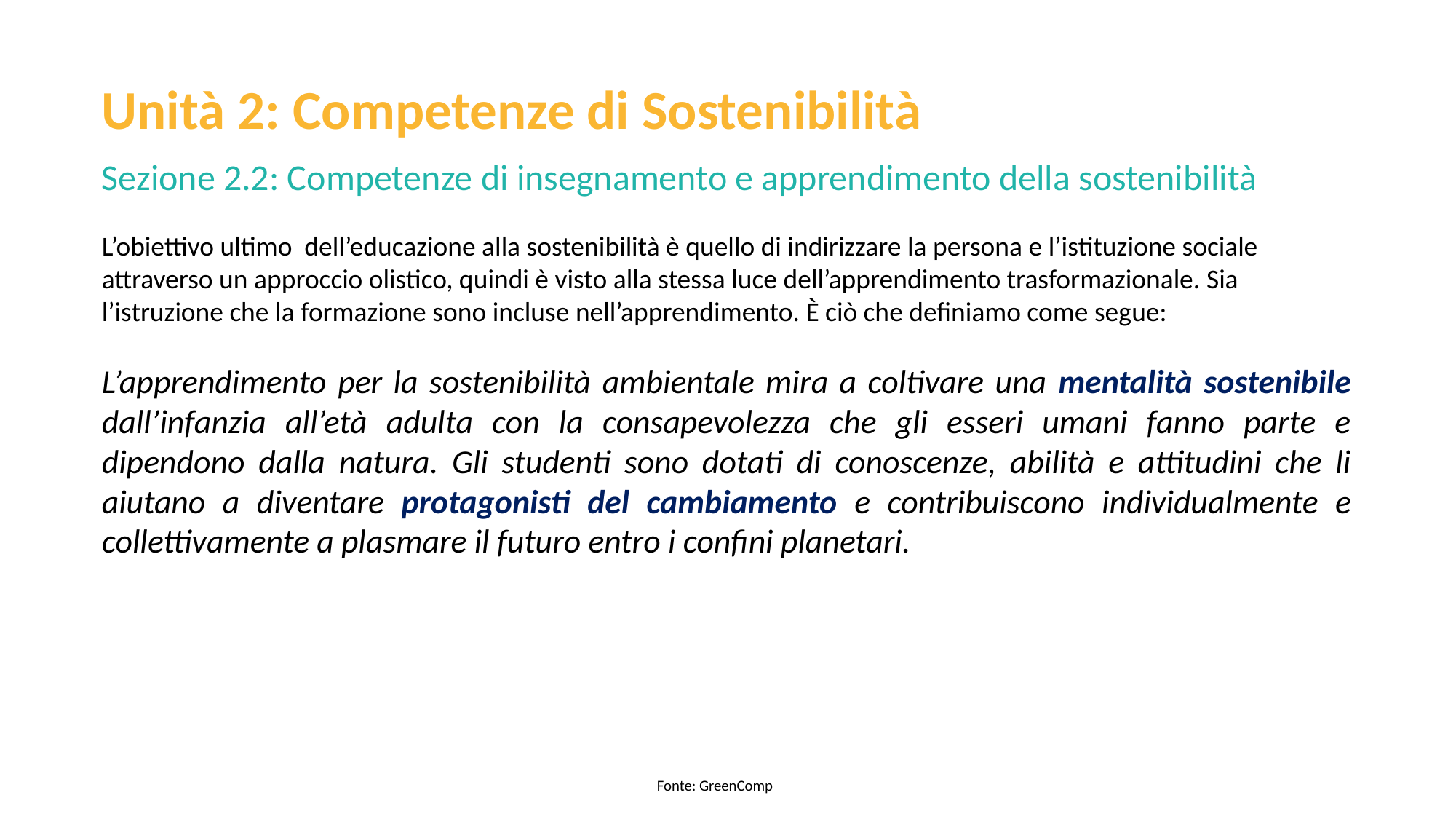

Unità 2: Competenze di Sostenibilità
Sezione 2.2: Competenze di insegnamento e apprendimento della sostenibilità
L’obiettivo ultimo  dell’educazione alla sostenibilità è quello di indirizzare la persona e l’istituzione sociale attraverso un approccio olistico, quindi è visto alla stessa luce dell’apprendimento trasformazionale. Sia l’istruzione che la formazione sono incluse nell’apprendimento. È ciò che definiamo come segue:

L’apprendimento per la sostenibilità ambientale mira a coltivare una mentalità sostenibile dall’infanzia all’età adulta con la consapevolezza che gli esseri umani fanno parte e dipendono dalla natura. Gli studenti sono dotati di conoscenze, abilità e attitudini che li aiutano a diventare protagonisti del cambiamento e contribuiscono individualmente e collettivamente a plasmare il futuro entro i confini planetari.
Fonte: GreenComp